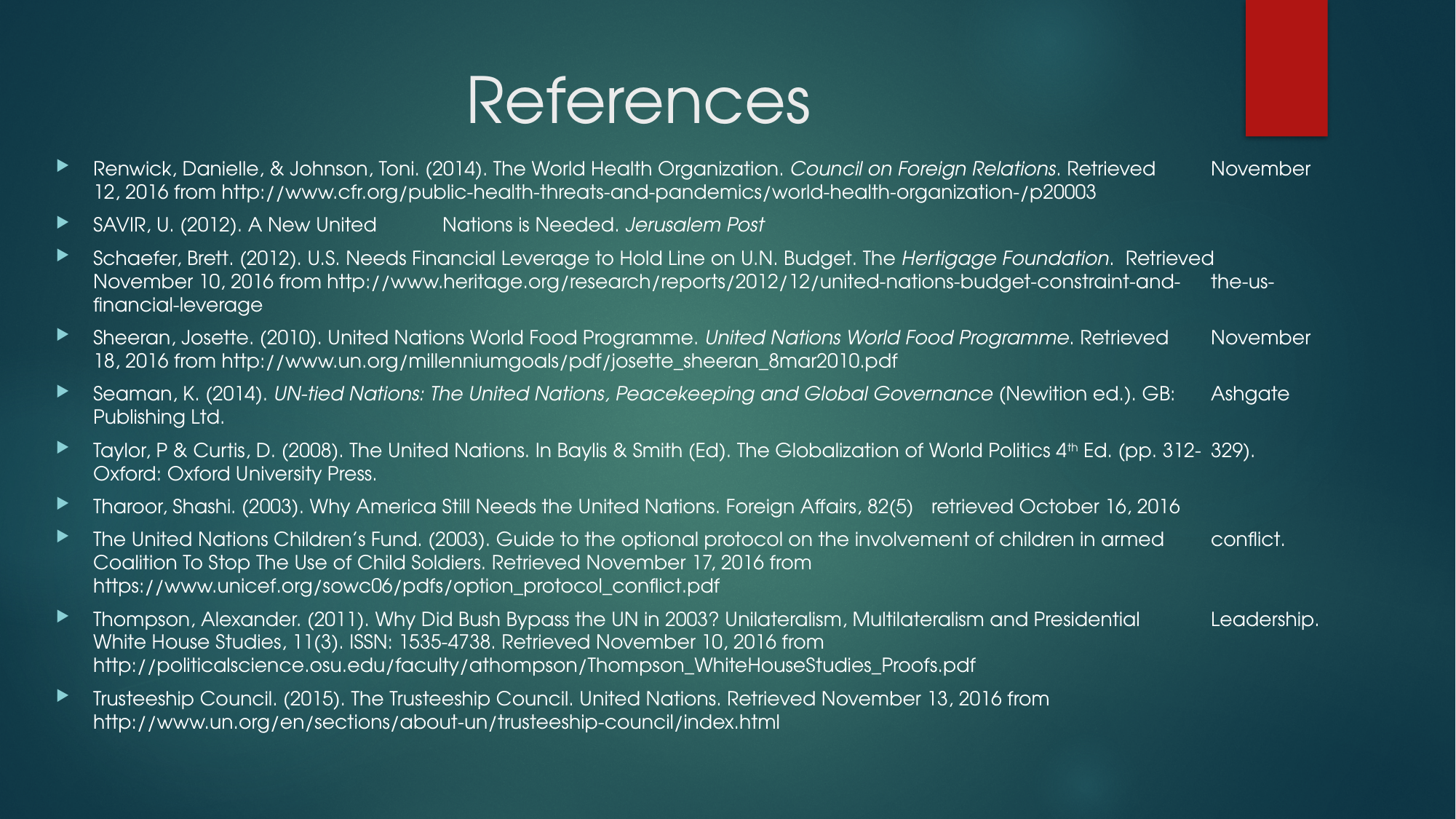

# References
Renwick, Danielle, & Johnson, Toni. (2014). The World Health Organization. Council on Foreign Relations. Retrieved 	November 12, 2016 from http://www.cfr.org/public-health-threats-and-pandemics/world-health-organization-/p20003
SAVIR, U. (2012). A New United 	Nations is Needed. Jerusalem Post
Schaefer, Brett. (2012). U.S. Needs Financial Leverage to Hold Line on U.N. Budget. The Hertigage Foundation.  Retrieved 	November 10, 2016 from http://www.heritage.org/research/reports/2012/12/united-nations-budget-constraint-and-	the-us-financial-leverage
Sheeran, Josette. (2010). United Nations World Food Programme. United Nations World Food Programme. Retrieved 	November 18, 2016 from http://www.un.org/millenniumgoals/pdf/josette_sheeran_8mar2010.pdf
Seaman, K. (2014). UN-tied Nations: The United Nations, Peacekeeping and Global Governance (Newition ed.). GB: 	Ashgate Publishing Ltd.
Taylor, P & Curtis, D. (2008). The United Nations. In Baylis & Smith (Ed). The Globalization of World Politics 4th Ed. (pp. 312-	329). Oxford: Oxford University Press.
Tharoor, Shashi. (2003). Why America Still Needs the United Nations. Foreign Affairs, 82(5)	retrieved October 16, 2016
The United Nations Children’s Fund. (2003). Guide to the optional protocol on the involvement of children in armed 	conflict. Coalition To Stop The Use of Child Soldiers. Retrieved November 17, 2016 from 	https://www.unicef.org/sowc06/pdfs/option_protocol_conflict.pdf
Thompson, Alexander. (2011). Why Did Bush Bypass the UN in 2003? Unilateralism, Multilateralism and Presidential 	Leadership. White House Studies, 11(3). ISSN: 1535-4738. Retrieved November 10, 2016 from 	http://politicalscience.osu.edu/faculty/athompson/Thompson_WhiteHouseStudies_Proofs.pdf
Trusteeship Council. (2015). The Trusteeship Council. United Nations. Retrieved November 13, 2016 from 	http://www.un.org/en/sections/about-un/trusteeship-council/index.html